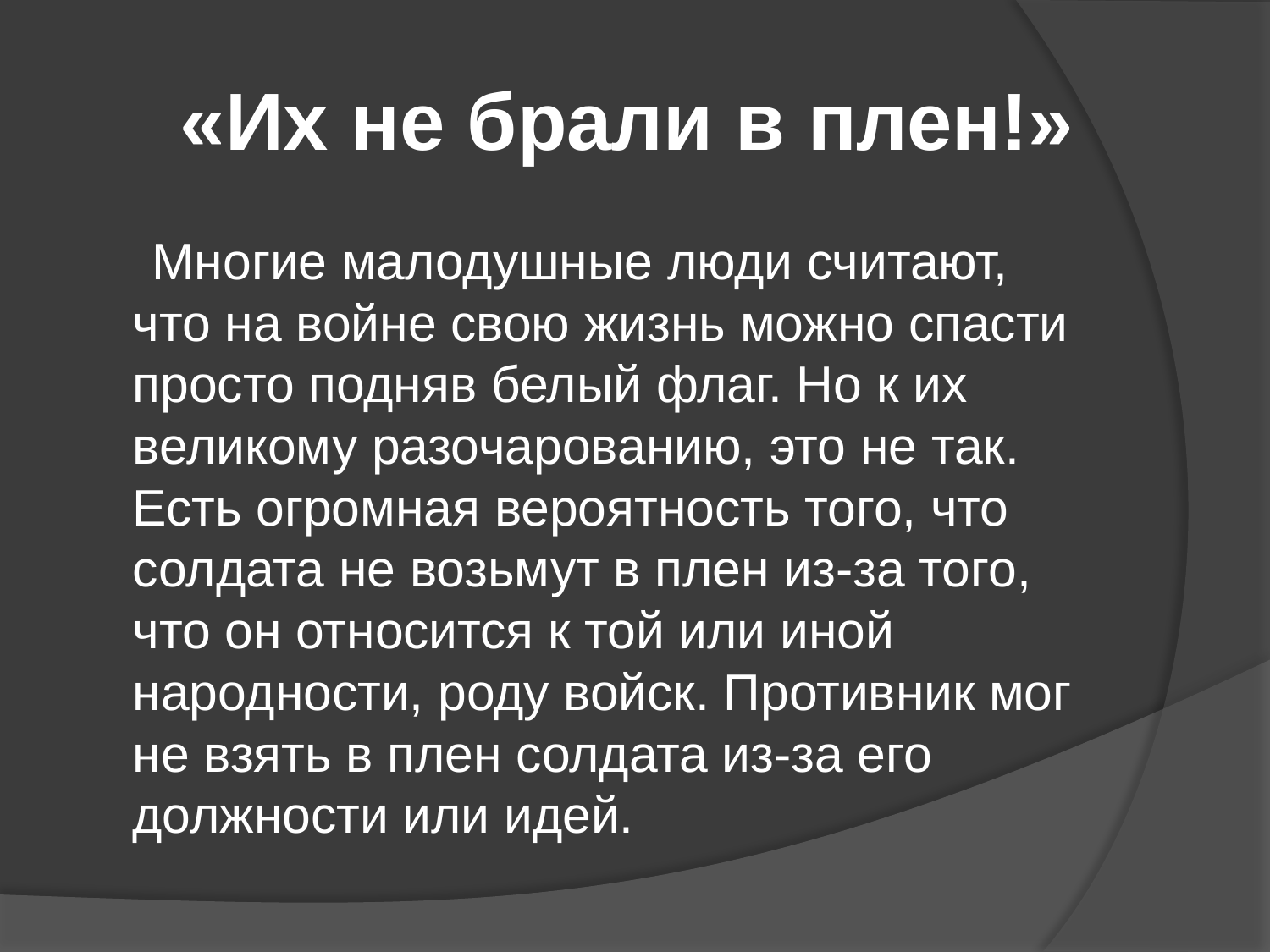

# «Их не брали в плен!»
     Многие малодушные люди считают, что на войне свою жизнь можно спасти просто подняв белый флаг. Но к их великому разочарованию, это не так. Есть огромная вероятность того, что солдата не возьмут в плен из-за того, что он относится к той или иной народности, роду войск. Противник мог не взять в плен солдата из-за его должности или идей.